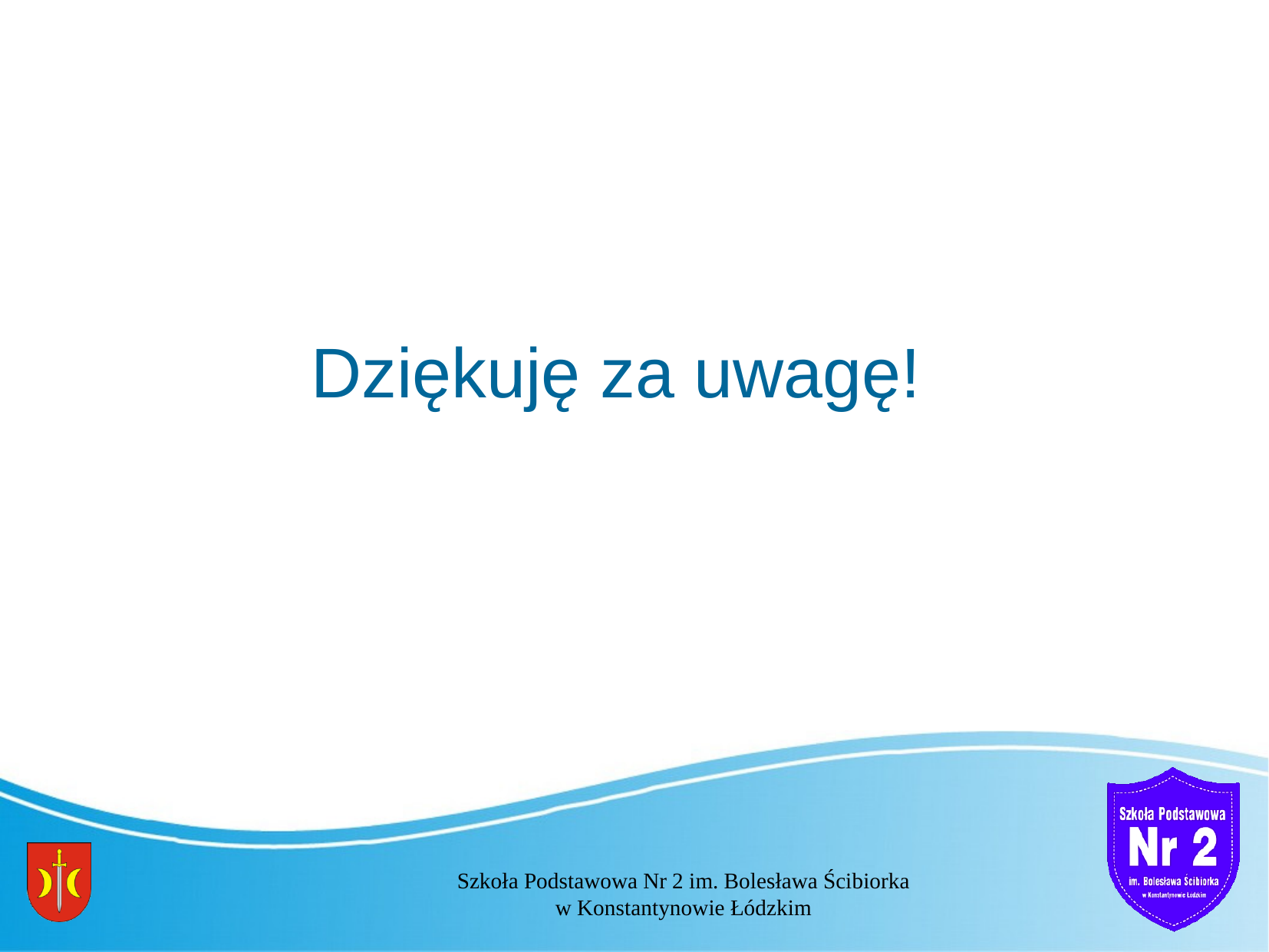

Dziękuję za uwagę!
Szkoła Podstawowa Nr 2 im. Bolesława Ścibiorka
w Konstantynowie Łódzkim